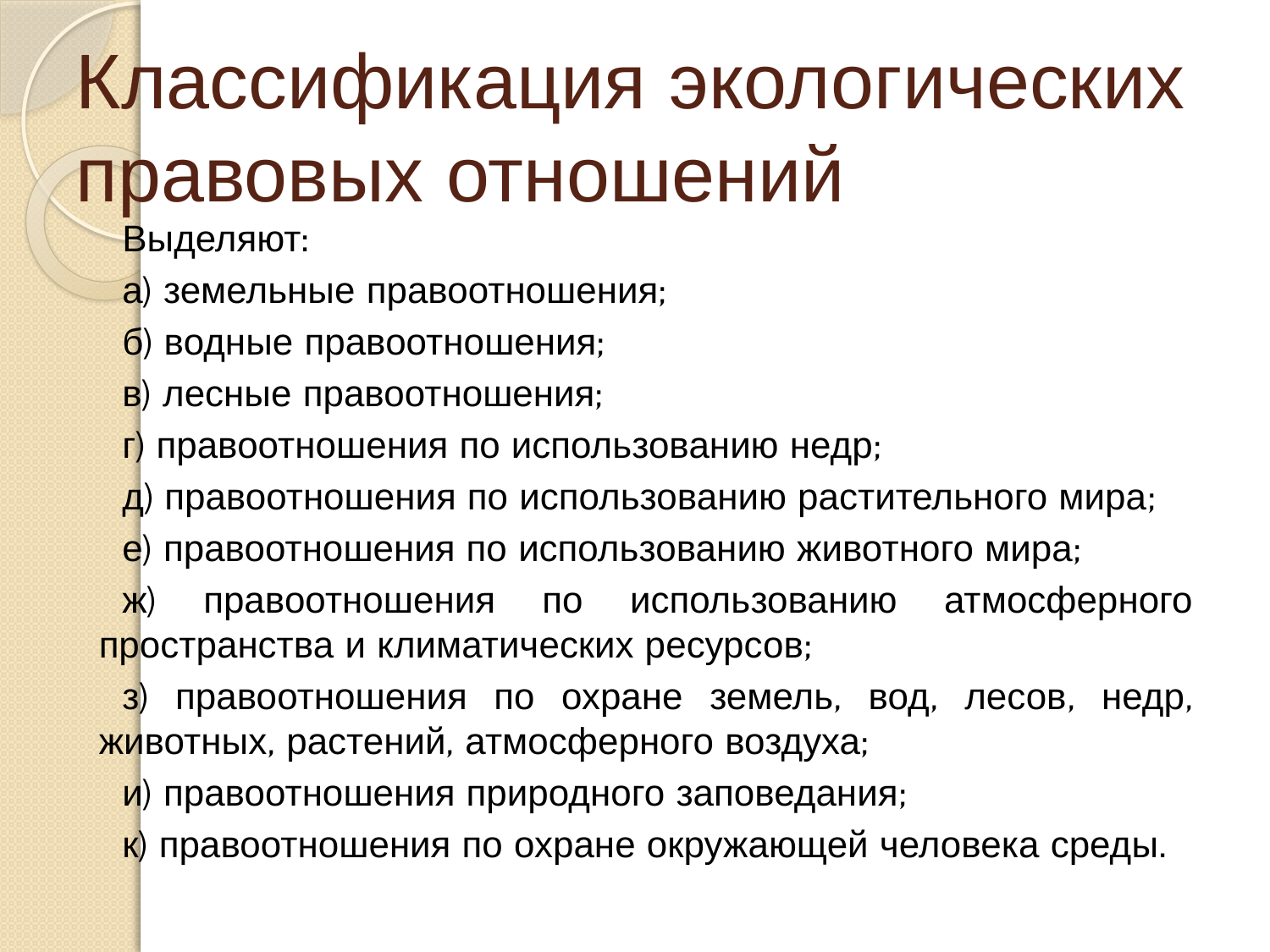

# Классификация экологических правовых отношений
Выделяют:
а) земельные правоотношения;
б) водные правоотношения;
в) лесные правоотношения;
г) правоотношения по использованию недр;
д) правоотношения по использованию растительного мира;
е) правоотношения по использованию животного мира;
ж) правоотношения по использованию атмосферного пространства и климатических ресурсов;
з) правоотношения по охране земель, вод, лесов, недр, животных, растений, атмосферного воздуха;
и) правоотношения природного заповедания;
к) правоотношения по охране окружающей человека среды.